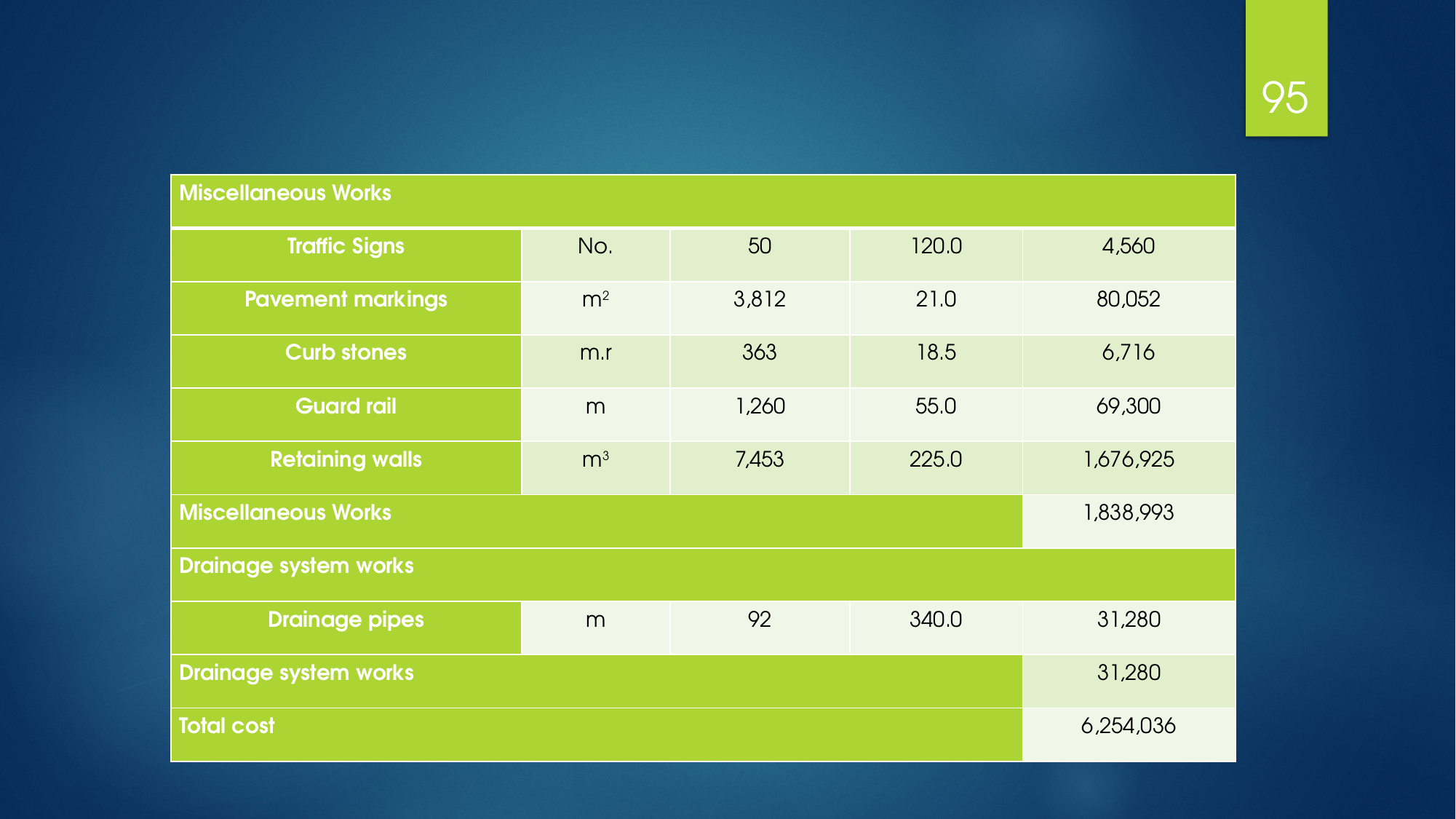

95
| Miscellaneous Works |  |  |  |  |
| --- | --- | --- | --- | --- |
| Traffic Signs | No. | 50 | 120.0 | 4,560 |
| Pavement markings | m2 | 3,812 | 21.0 | 80,052 |
| Curb stones | m.r | 363 | 18.5 | 6,716 |
| Guard rail | m | 1,260 | 55.0 | 69,300 |
| Retaining walls | m3 | 7,453 | 225.0 | 1,676,925 |
| Miscellaneous Works |  |  |  | 1,838,993 |
| Drainage system works |  |  |  |  |
| Drainage pipes | m | 92 | 340.0 | 31,280 |
| Drainage system works |  |  |  | 31,280 |
| Total cost |  |  |  | 6,254,036 |